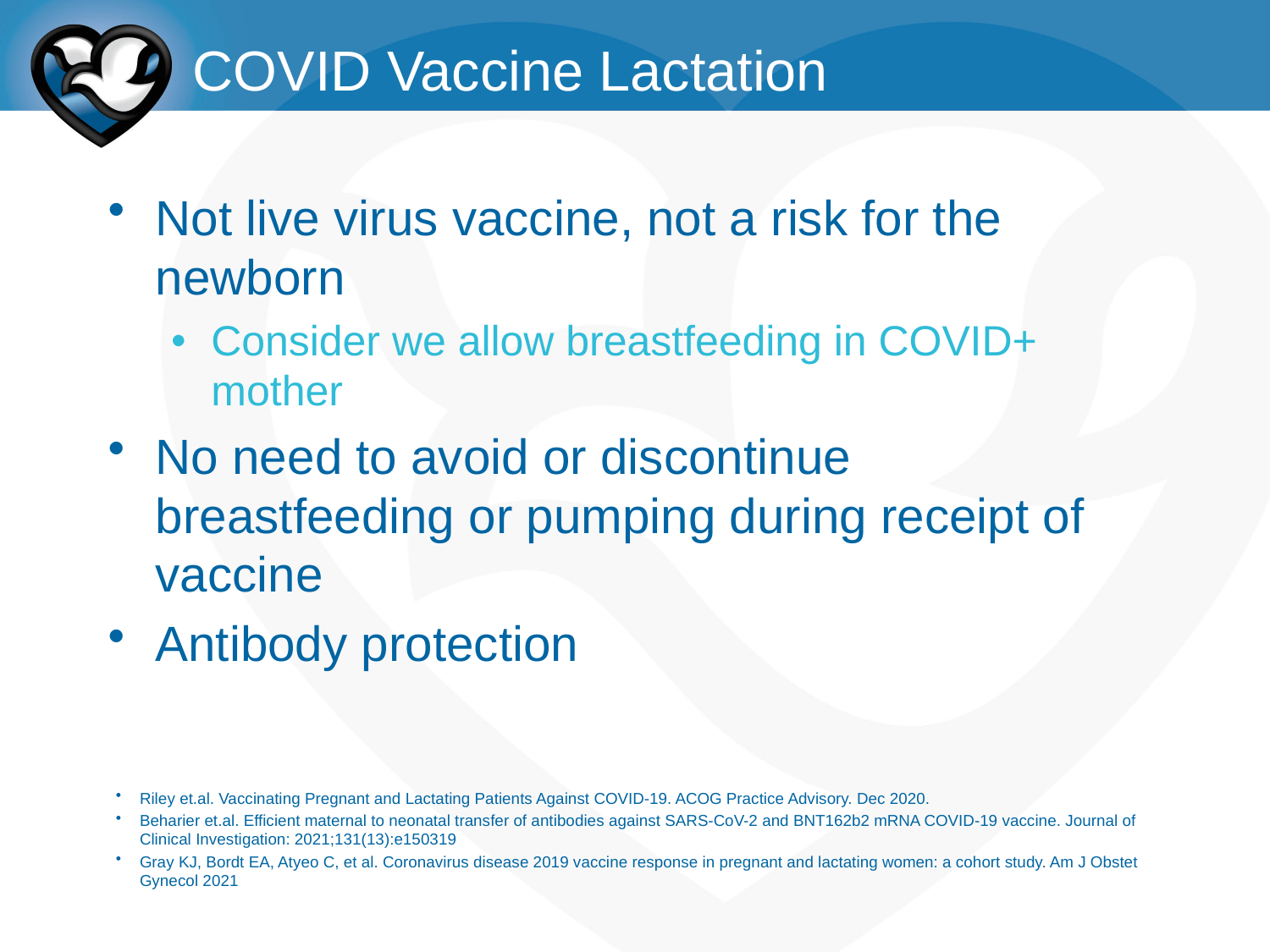

# COVID Vaccine Lactation
Not live virus vaccine, not a risk for the newborn
Consider we allow breastfeeding in COVID+ mother
No need to avoid or discontinue breastfeeding or pumping during receipt of vaccine
Antibody protection

Riley et.al. Vaccinating Pregnant and Lactating Patients Against COVID-19. ACOG Practice Advisory. Dec 2020.
Beharier et.al. Efficient maternal to neonatal transfer of antibodies against SARS-CoV-2 and BNT162b2 mRNA COVID-19 vaccine. Journal of Clinical Investigation: 2021;131(13):e150319
Gray KJ, Bordt EA, Atyeo C, et al. Coronavirus disease 2019 vaccine response in pregnant and lactating women: a cohort study. Am J Obstet Gynecol 2021